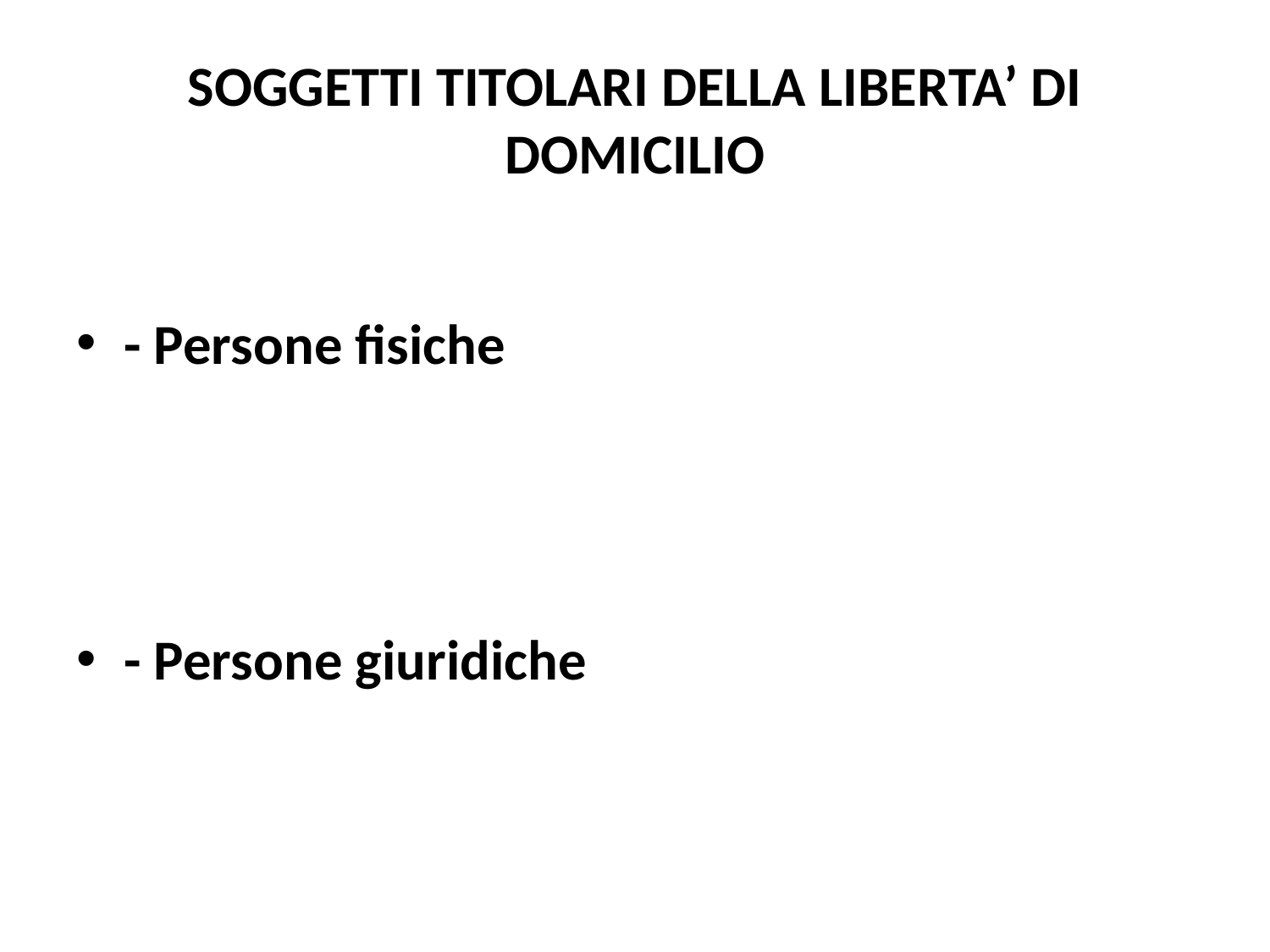

# SOGGETTI TITOLARI DELLA LIBERTA’ DI DOMICILIO

- Persone fisiche

- Persone giuridiche